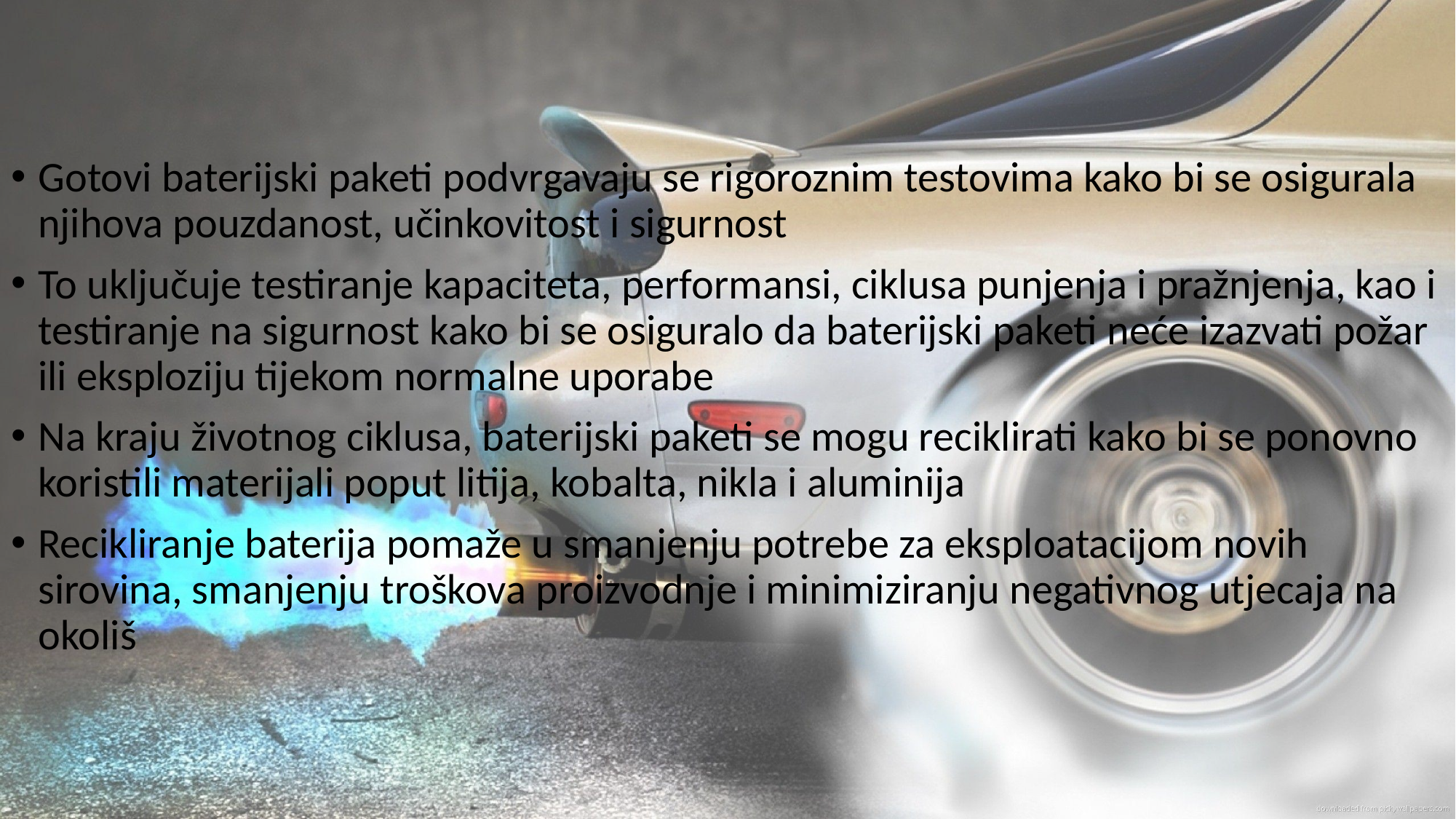

Gotovi baterijski paketi podvrgavaju se rigoroznim testovima kako bi se osigurala njihova pouzdanost, učinkovitost i sigurnost
To uključuje testiranje kapaciteta, performansi, ciklusa punjenja i pražnjenja, kao i testiranje na sigurnost kako bi se osiguralo da baterijski paketi neće izazvati požar ili eksploziju tijekom normalne uporabe
Na kraju životnog ciklusa, baterijski paketi se mogu reciklirati kako bi se ponovno koristili materijali poput litija, kobalta, nikla i aluminija
Recikliranje baterija pomaže u smanjenju potrebe za eksploatacijom novih sirovina, smanjenju troškova proizvodnje i minimiziranju negativnog utjecaja na okoliš